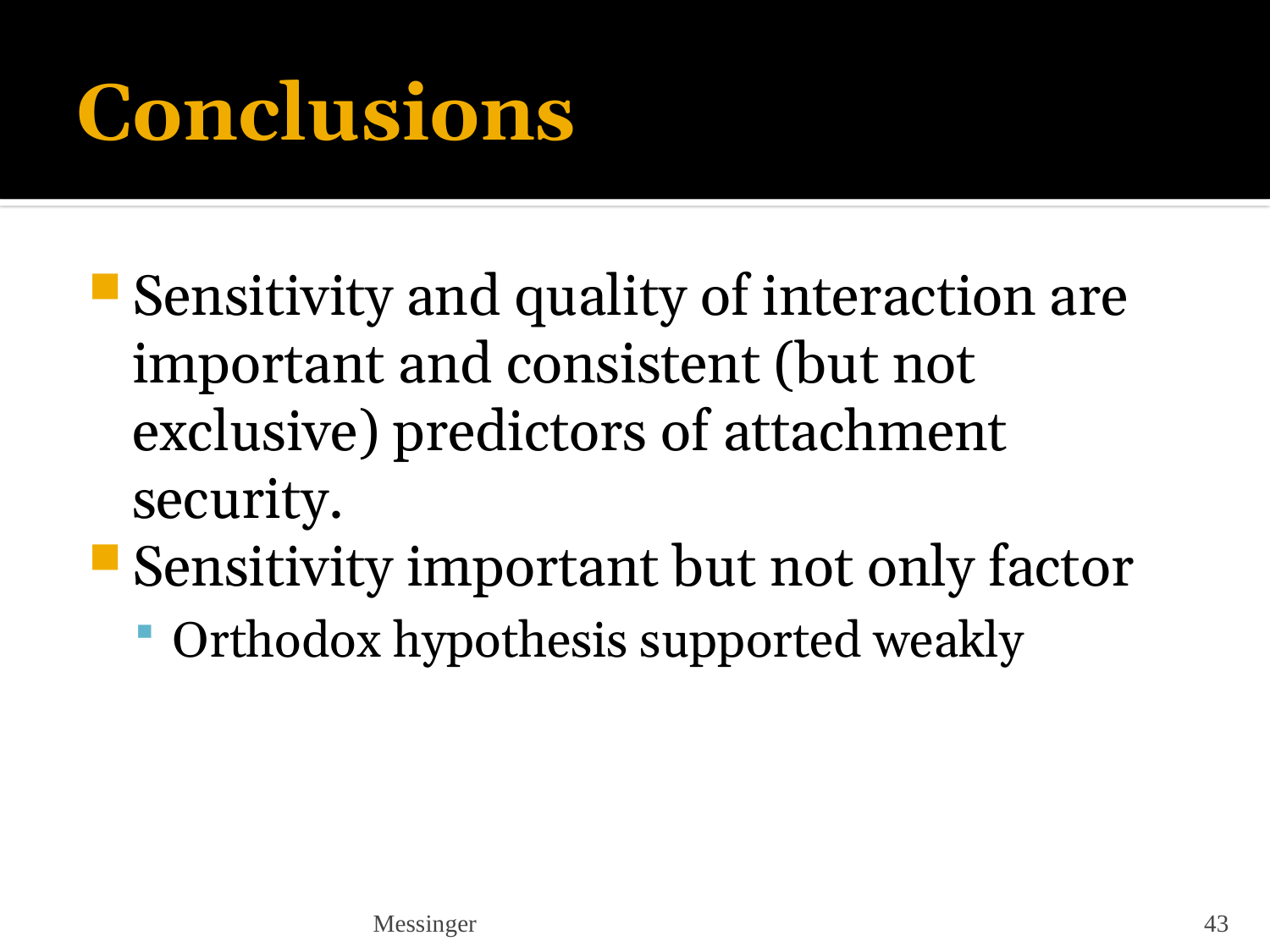

# Conclusions
Sensitivity and quality of interaction are important and consistent (but not exclusive) predictors of attachment security.
Sensitivity important but not only factor
Orthodox hypothesis supported weakly
Messinger
43